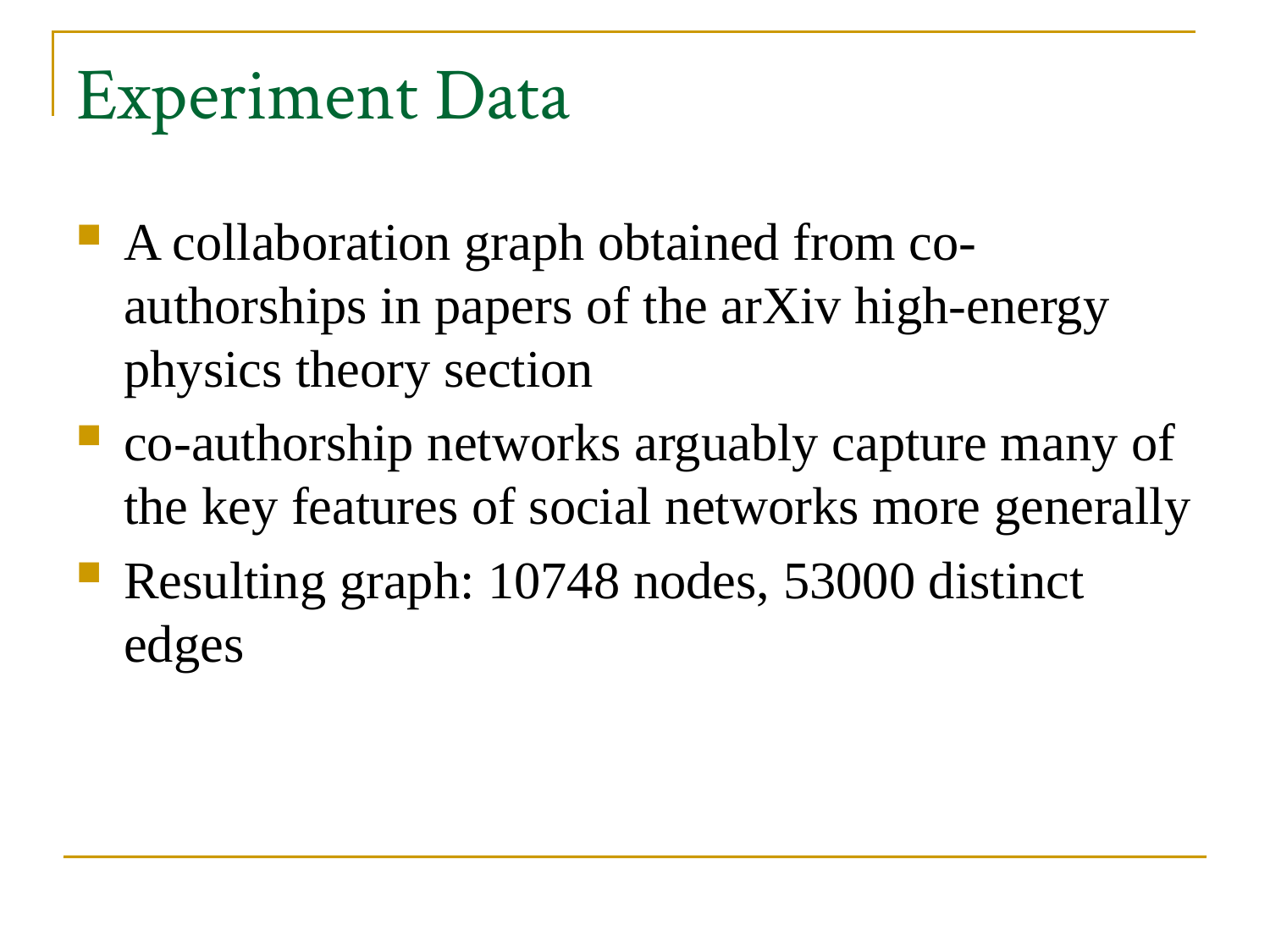

# Experiment Data
A collaboration graph obtained from co-authorships in papers of the arXiv high-energy physics theory section
co-authorship networks arguably capture many of the key features of social networks more generally
Resulting graph: 10748 nodes, 53000 distinct edges